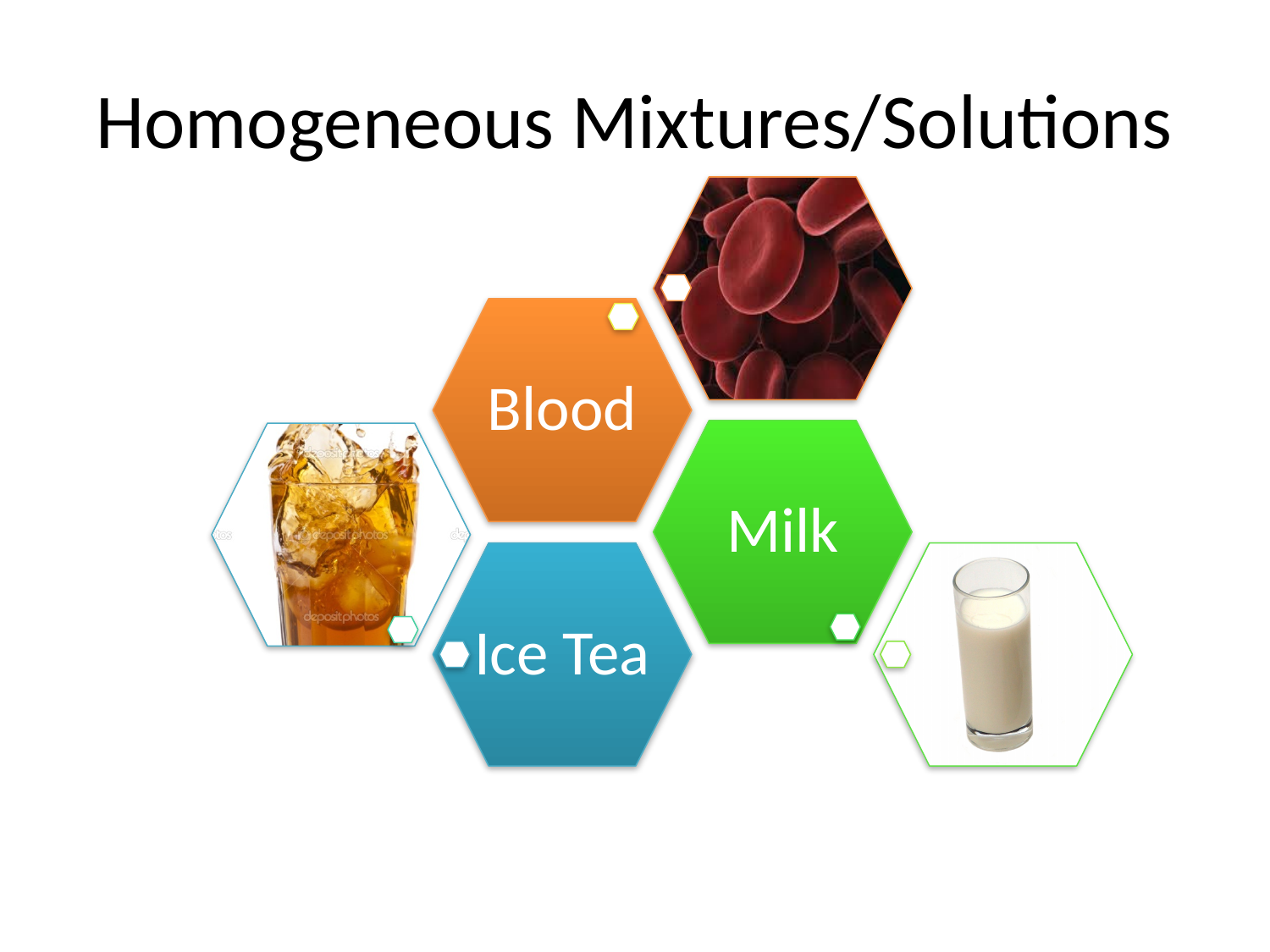

Ice Tea
Milk
Blood
# Homogeneous Mixtures/Solutions